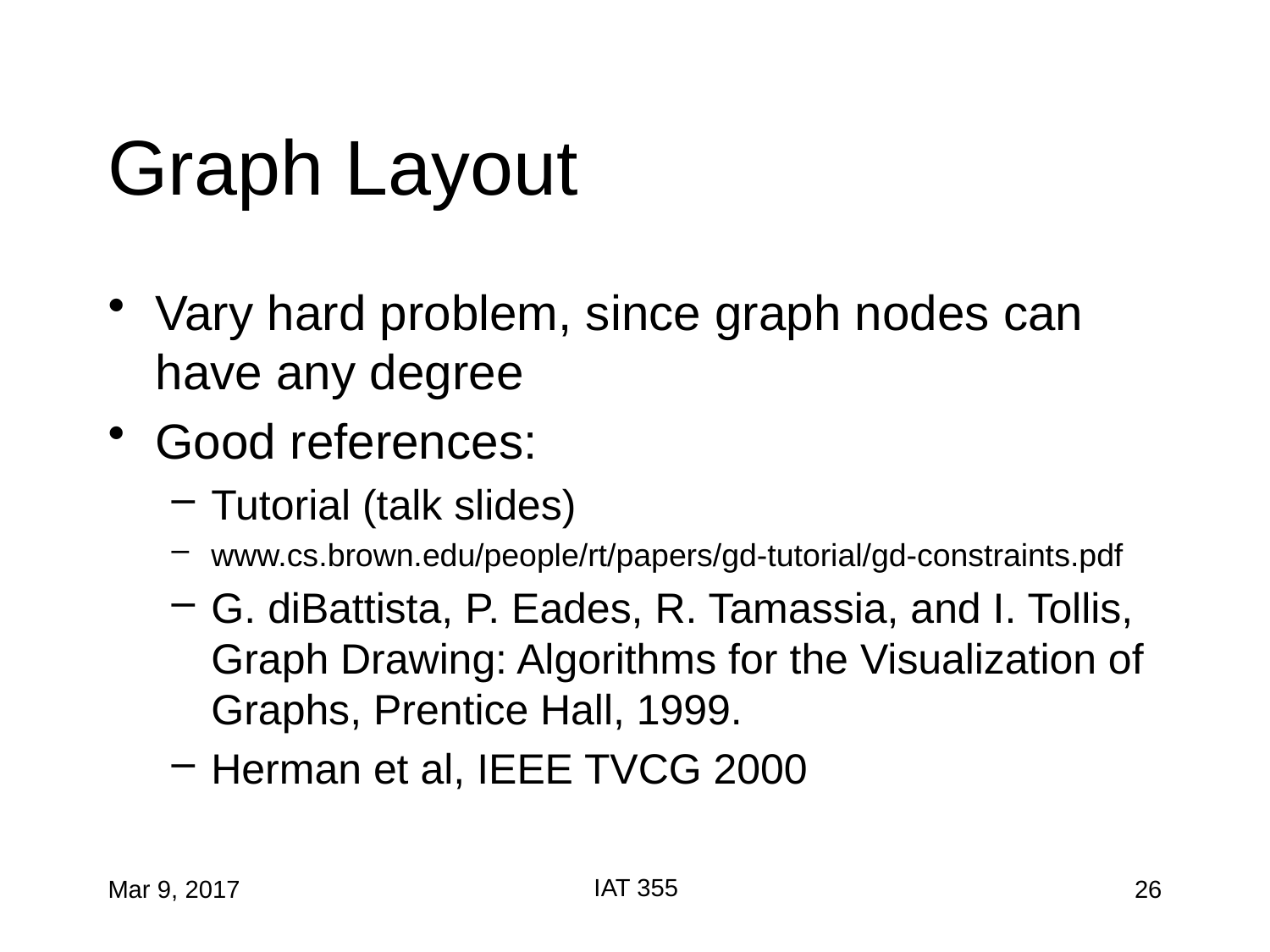

# Graph Layout
Vary hard problem, since graph nodes can have any degree
Good references:
Tutorial (talk slides)
www.cs.brown.edu/people/rt/papers/gd-tutorial/gd-constraints.pdf
G. diBattista, P. Eades, R. Tamassia, and I. Tollis, Graph Drawing: Algorithms for the Visualization of Graphs, Prentice Hall, 1999.
Herman et al, IEEE TVCG 2000

IAT 355
Mar 9, 2017
26